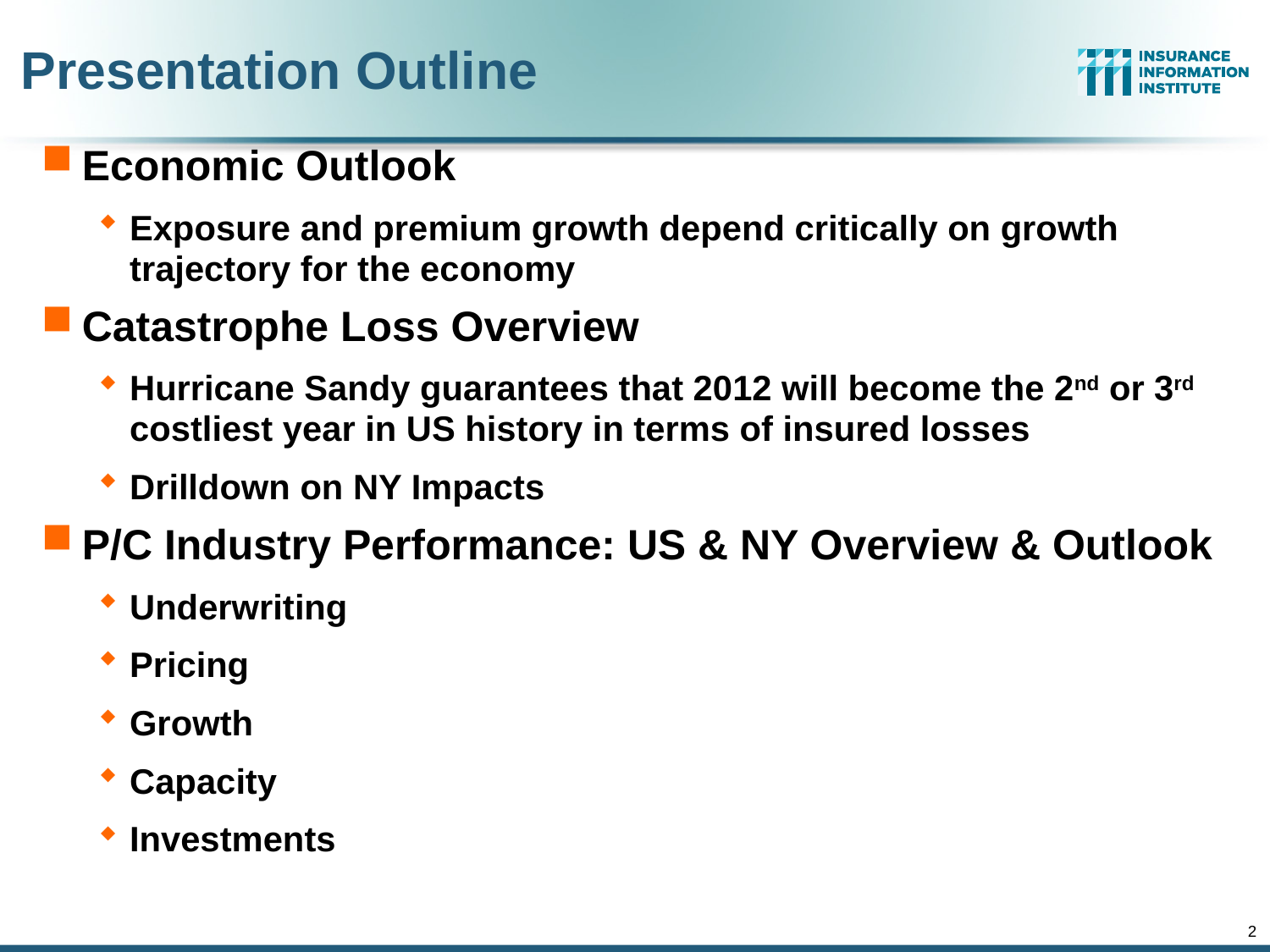

# Presentation Outline
Economic Outlook
Exposure and premium growth depend critically on growth trajectory for the economy
Catastrophe Loss Overview
Hurricane Sandy guarantees that 2012 will become the 2nd or 3rd costliest year in US history in terms of insured losses
Drilldown on NY Impacts
P/C Industry Performance: US & NY Overview & Outlook
Underwriting
Pricing
Growth
Capacity
Investments
2
12/01/09 - 9pm
eSlide – P6466 – The Financial Crisis and the Future of the P/C